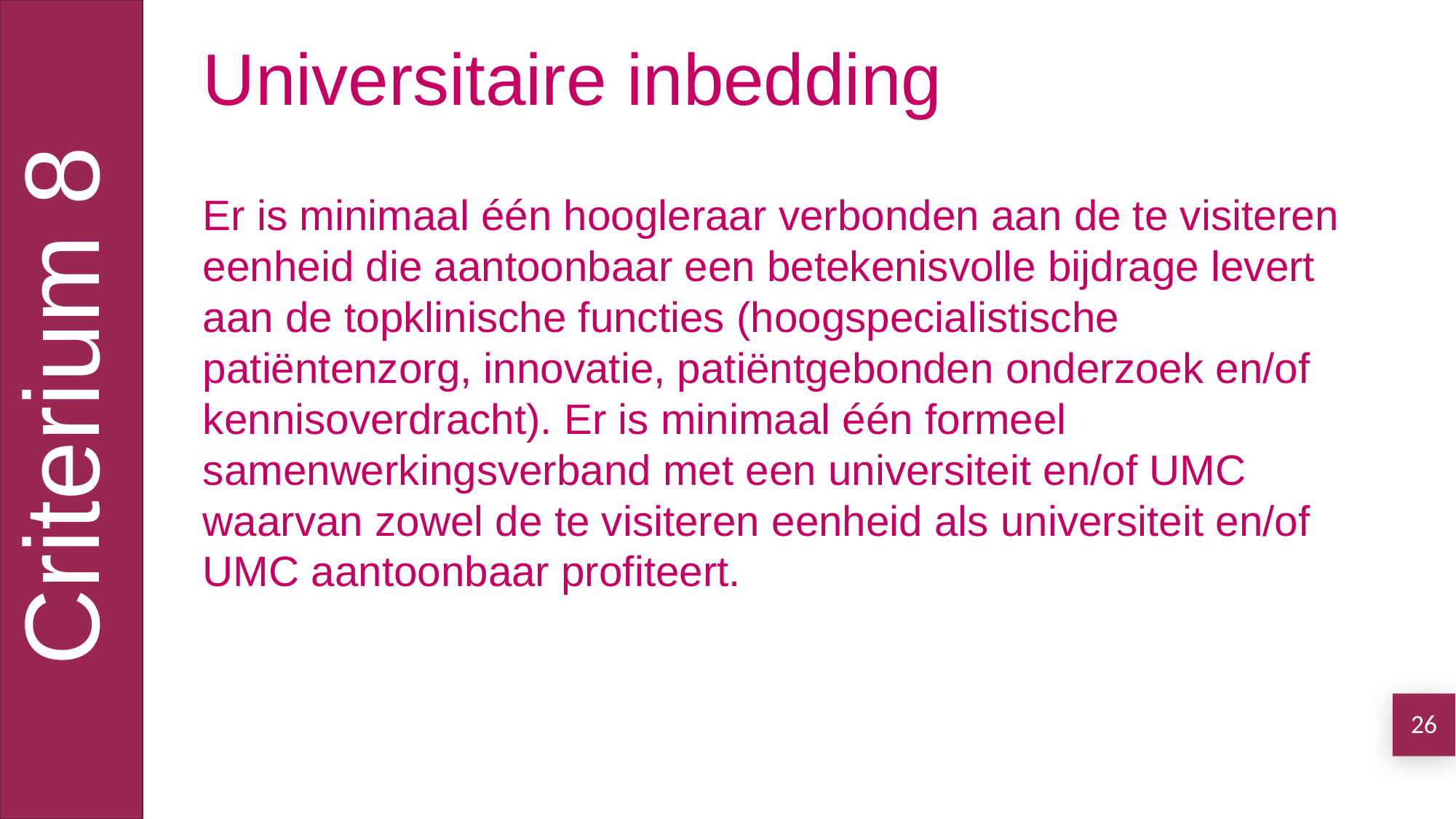

Criterium 8

Universitaire inbedding

Er is minimaal één hoogleraar verbonden aan de te visiteren eenheid die aantoonbaar een betekenisvolle bijdrage levert aan de topklinische functies (hoogspecialistische patiëntenzorg, innovatie, patiëntgebonden onderzoek en/of kennisoverdracht). Er is minimaal één formeel samenwerkingsverband met een universiteit en/of UMC waarvan zowel de te visiteren eenheid als universiteit en/of UMC aantoonbaar profiteert.